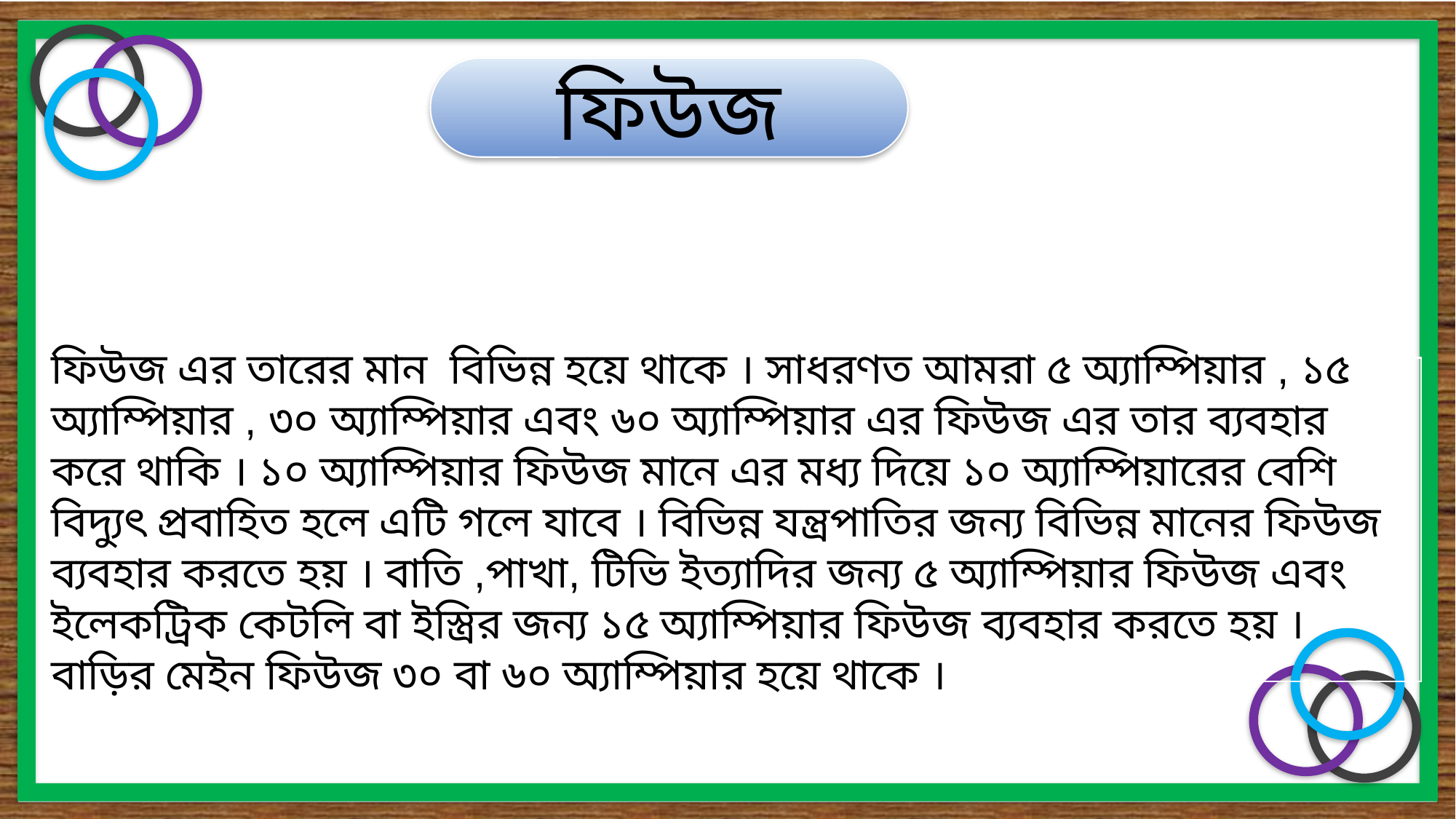

ফিউজ
ফিউজ এর তারের মান  বিভিন্ন হয়ে থাকে । সাধরণত আমরা ৫ অ্যাম্পিয়ার , ১৫ অ্যাম্পিয়ার , ৩০ অ্যাম্পিয়ার এবং ৬০ অ্যাম্পিয়ার এর ফিউজ এর তার ব্যবহার করে থাকি । ১০ অ্যাম্পিয়ার ফিউজ মানে এর মধ্য দিয়ে ১০ অ্যাম্পিয়ারের বেশি বিদ্যুৎ প্রবাহিত হলে এটি গলে যাবে । বিভিন্ন যন্ত্রপাতির জন্য বিভিন্ন মানের ফিউজ ব্যবহার করতে হয় । বাতি ,পাখা, টিভি ইত্যাদির জন্য ৫ অ্যাম্পিয়ার ফিউজ এবং ইলেকট্রিক কেটলি বা ইস্ত্রির জন্য ১৫ অ্যাম্পিয়ার ফিউজ ব্যবহার করতে হয় । বাড়ির মেইন ফিউজ ৩০ বা ৬০ অ্যাম্পিয়ার হয়ে থাকে ।